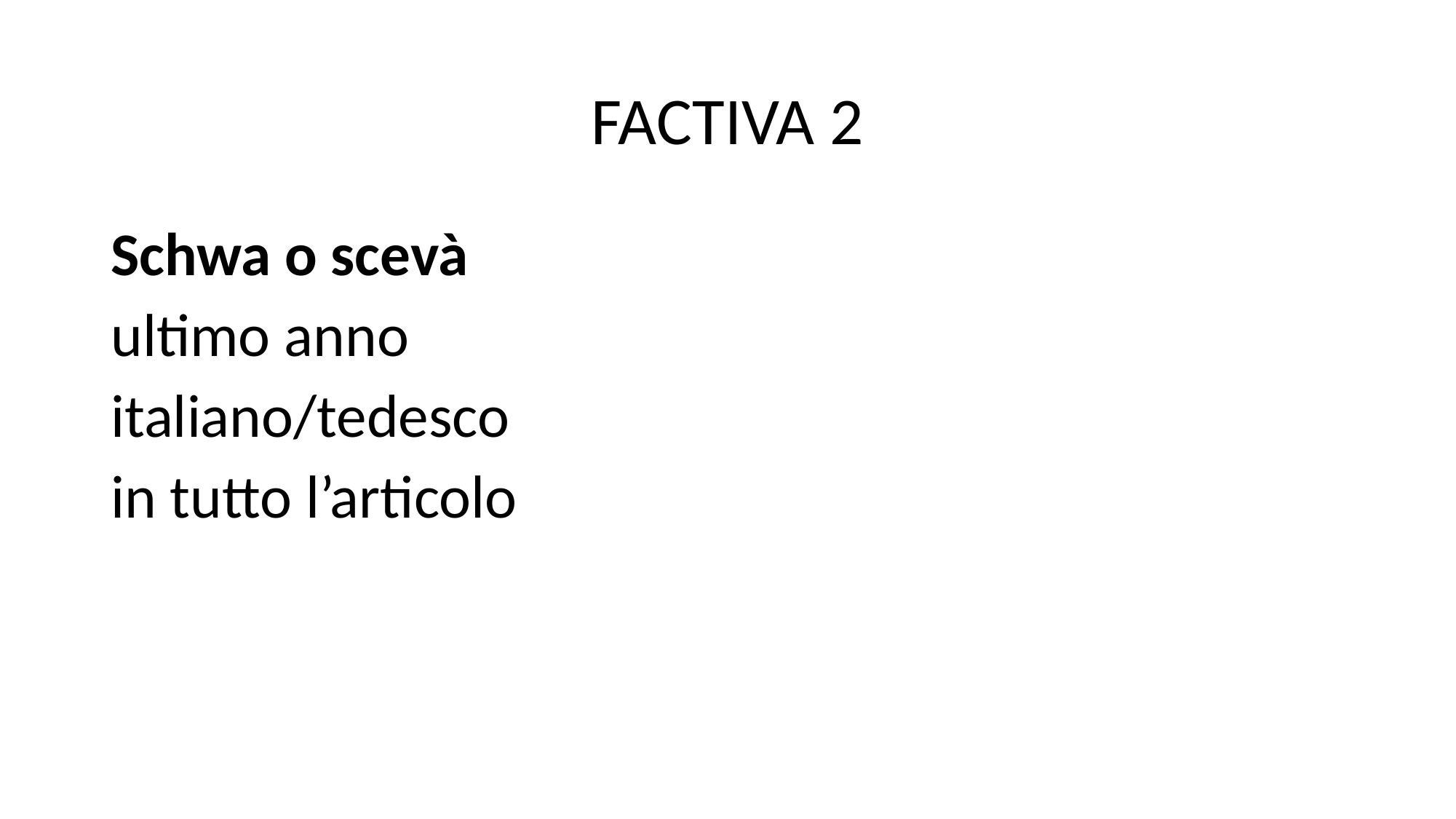

# FACTIVA 2
Schwa o scevà
ultimo anno
italiano/tedesco
in tutto l’articolo